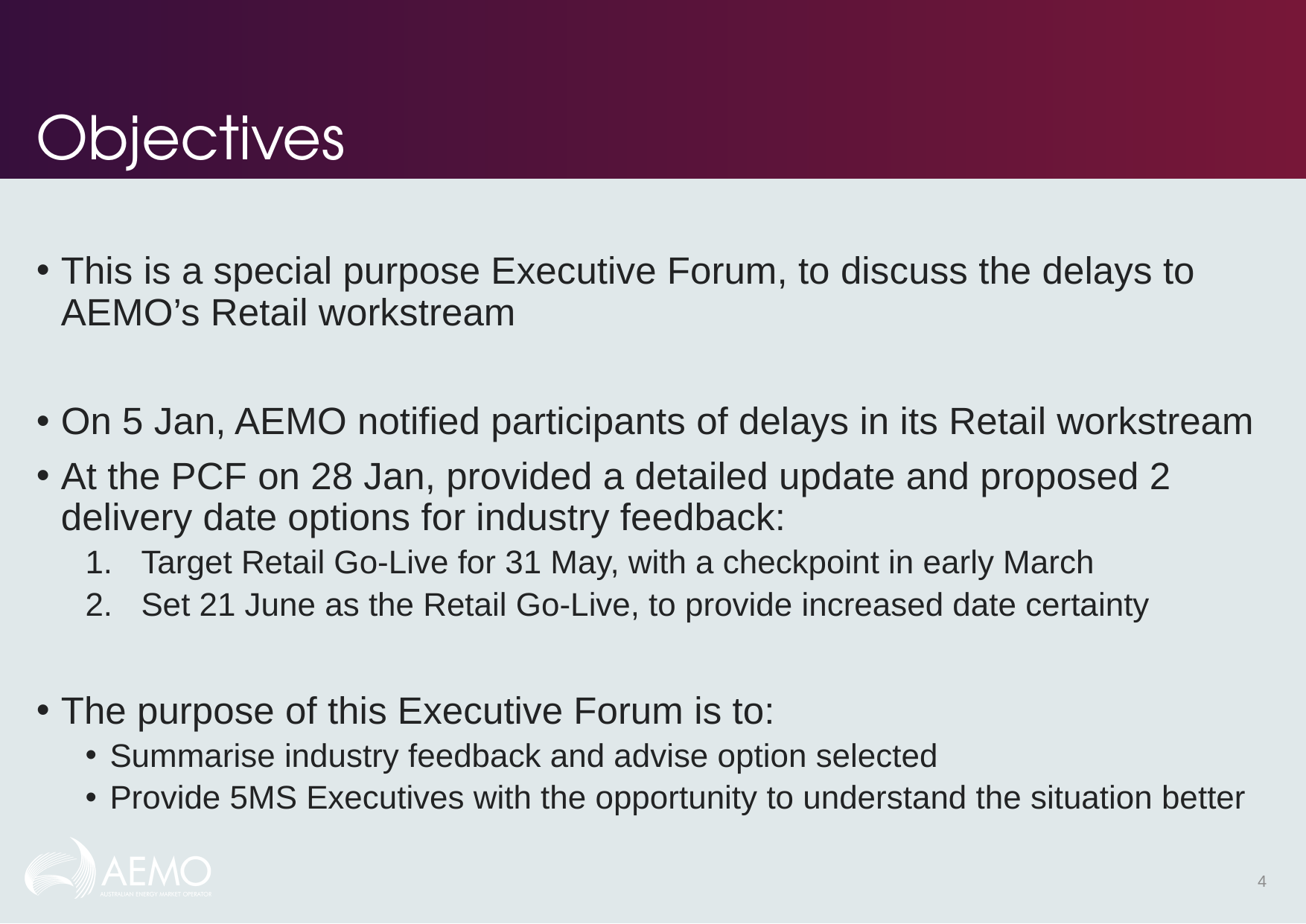

# Objectives
This is a special purpose Executive Forum, to discuss the delays to AEMO’s Retail workstream

On 5 Jan, AEMO notified participants of delays in its Retail workstream
At the PCF on 28 Jan, provided a detailed update and proposed 2 delivery date options for industry feedback:
Target Retail Go-Live for 31 May, with a checkpoint in early March
Set 21 June as the Retail Go-Live, to provide increased date certainty

The purpose of this Executive Forum is to:
Summarise industry feedback and advise option selected
Provide 5MS Executives with the opportunity to understand the situation better
4